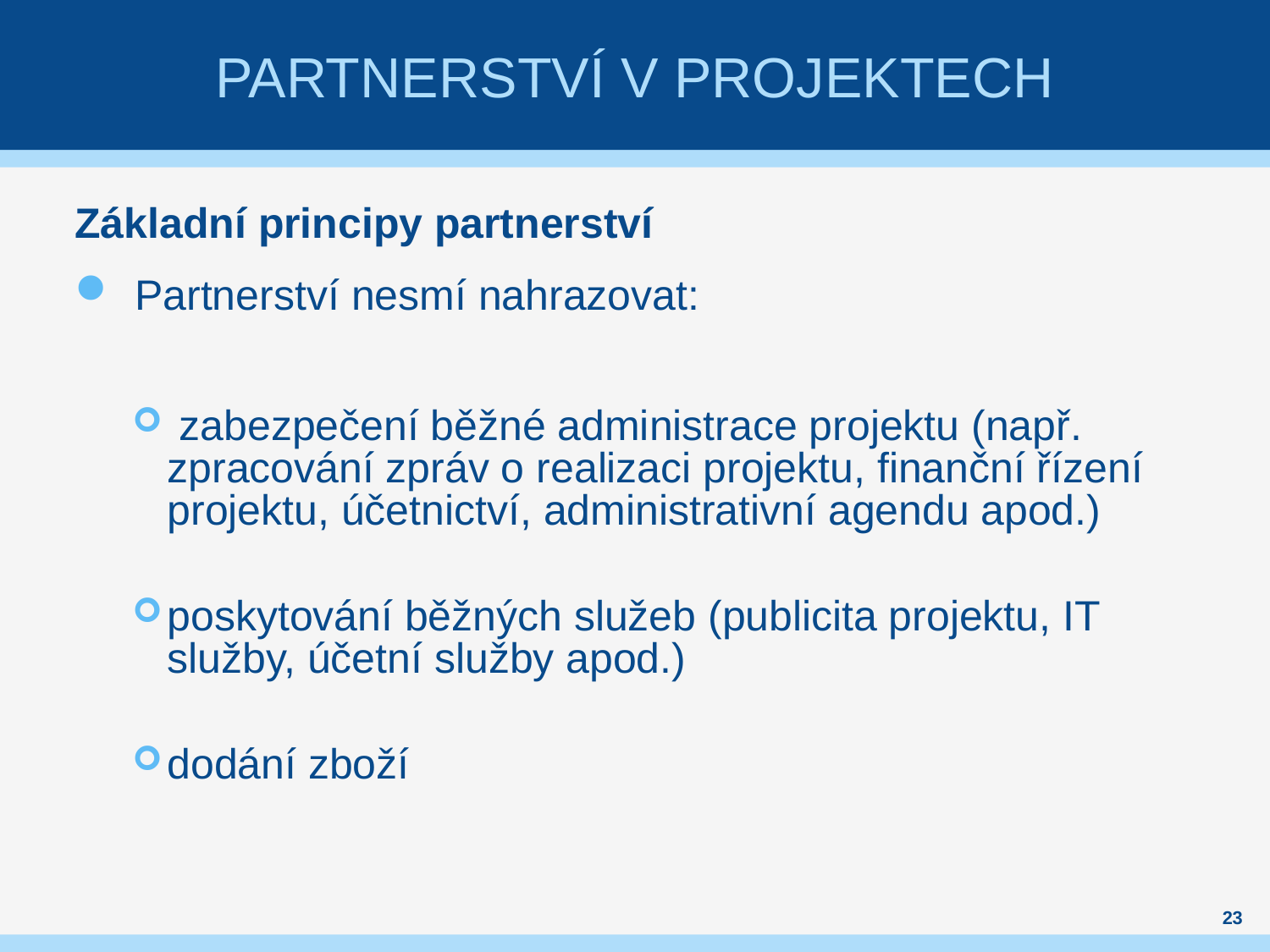

# PARTNERSTVÍ V PROJEKTECH
Základní principy partnerství
Partnerství nesmí nahrazovat:

 zabezpečení běžné administrace projektu (např. zpracování zpráv o realizaci projektu, finanční řízení projektu, účetnictví, administrativní agendu apod.)

poskytování běžných služeb (publicita projektu, IT služby, účetní služby apod.)

dodání zboží

23